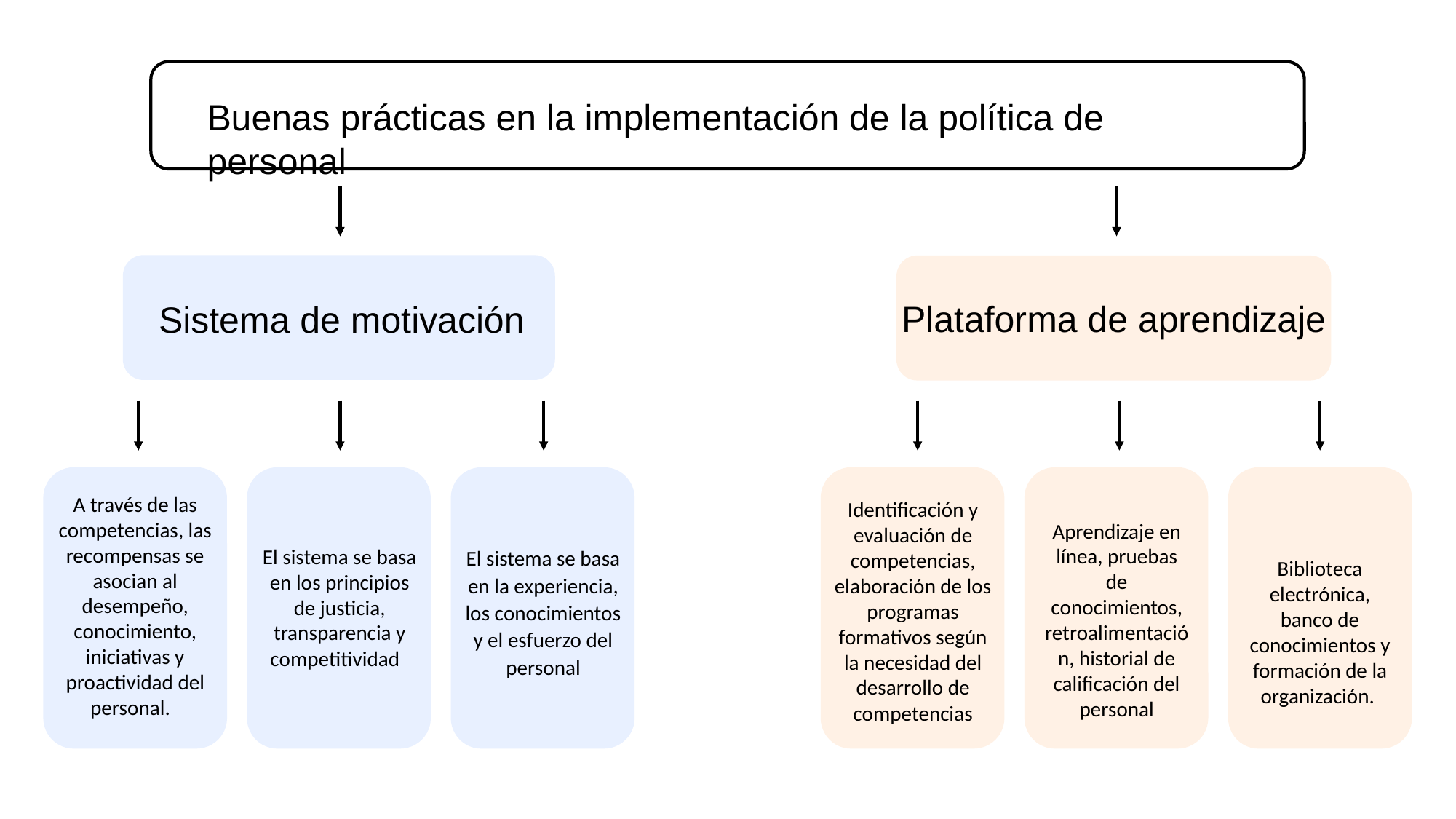

Buenas prácticas en la implementación de la política de personal

Plataforma de aprendizaje
Sistema de motivación

A través de las competencias, las recompensas se asocian al desempeño, conocimiento, iniciativas y proactividad del personal.

Identificación y evaluación de competencias, elaboración de los programas formativos según
la necesidad del desarrollo de competencias

Aprendizaje en línea, pruebas de conocimientos, retroalimentación, historial de calificación del personal

El sistema se basa en los principios de justicia, transparencia y competitividad

El sistema se basa en la experiencia, los conocimientos y el esfuerzo del personal

Biblioteca electrónica, banco de conocimientos y formación de la organización.